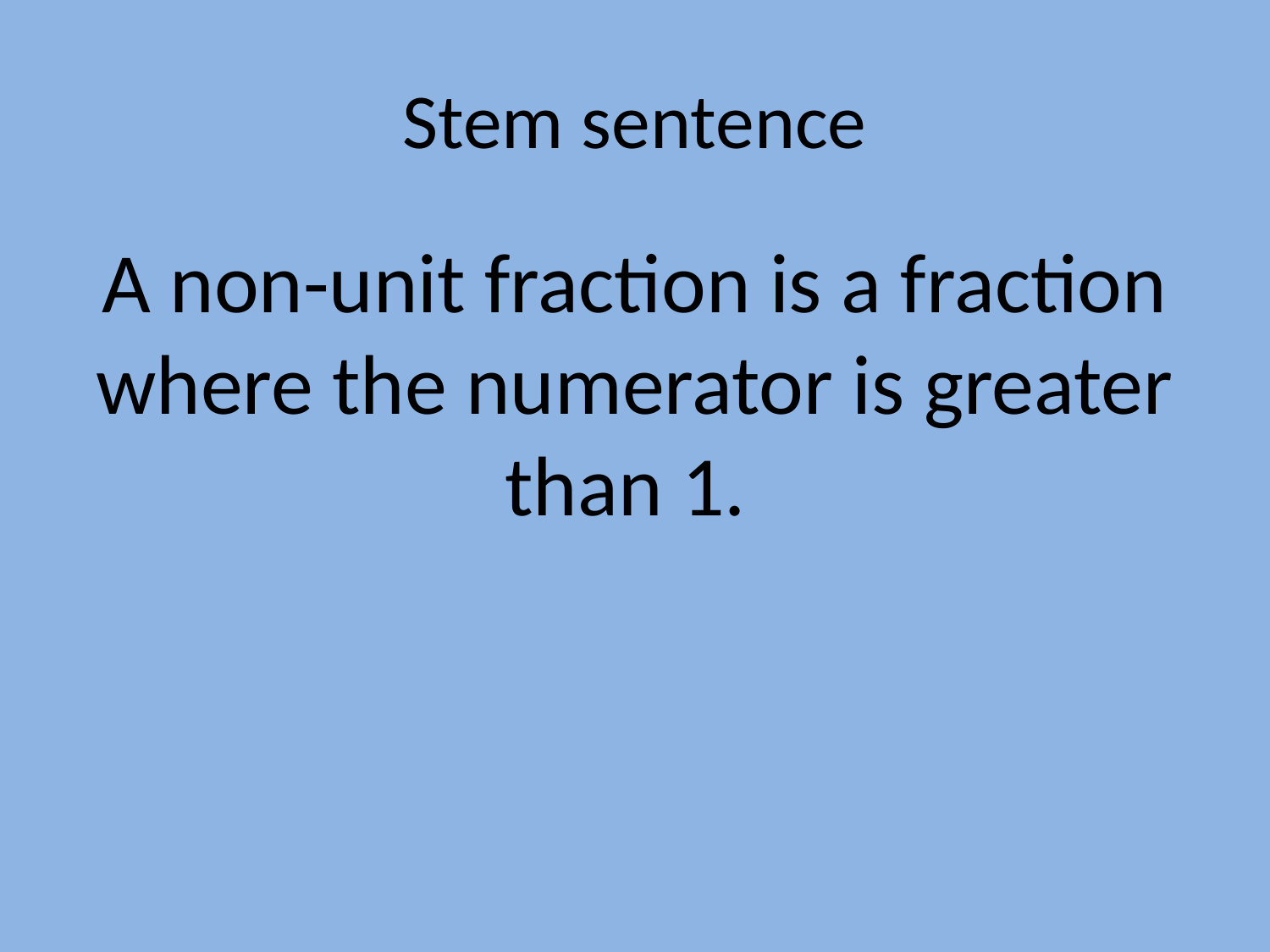

# Stem sentence
A non-unit fraction is a fraction where the numerator is greater than 1.